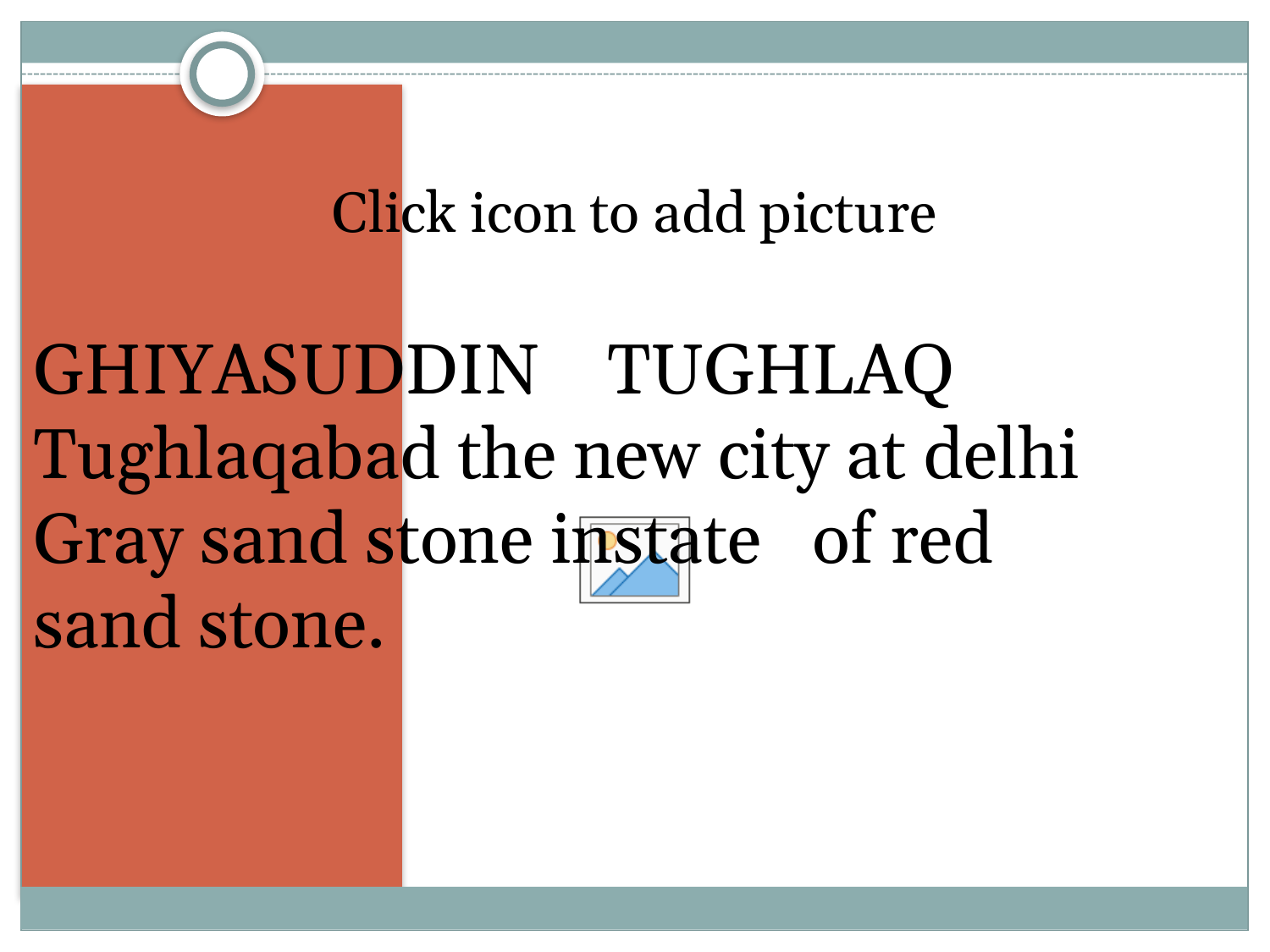

#

GHIYASUDDIN    TUGHLAQ
Tughlaqabad the new city at delhi
Gray sand stone instate   of red sand stone.